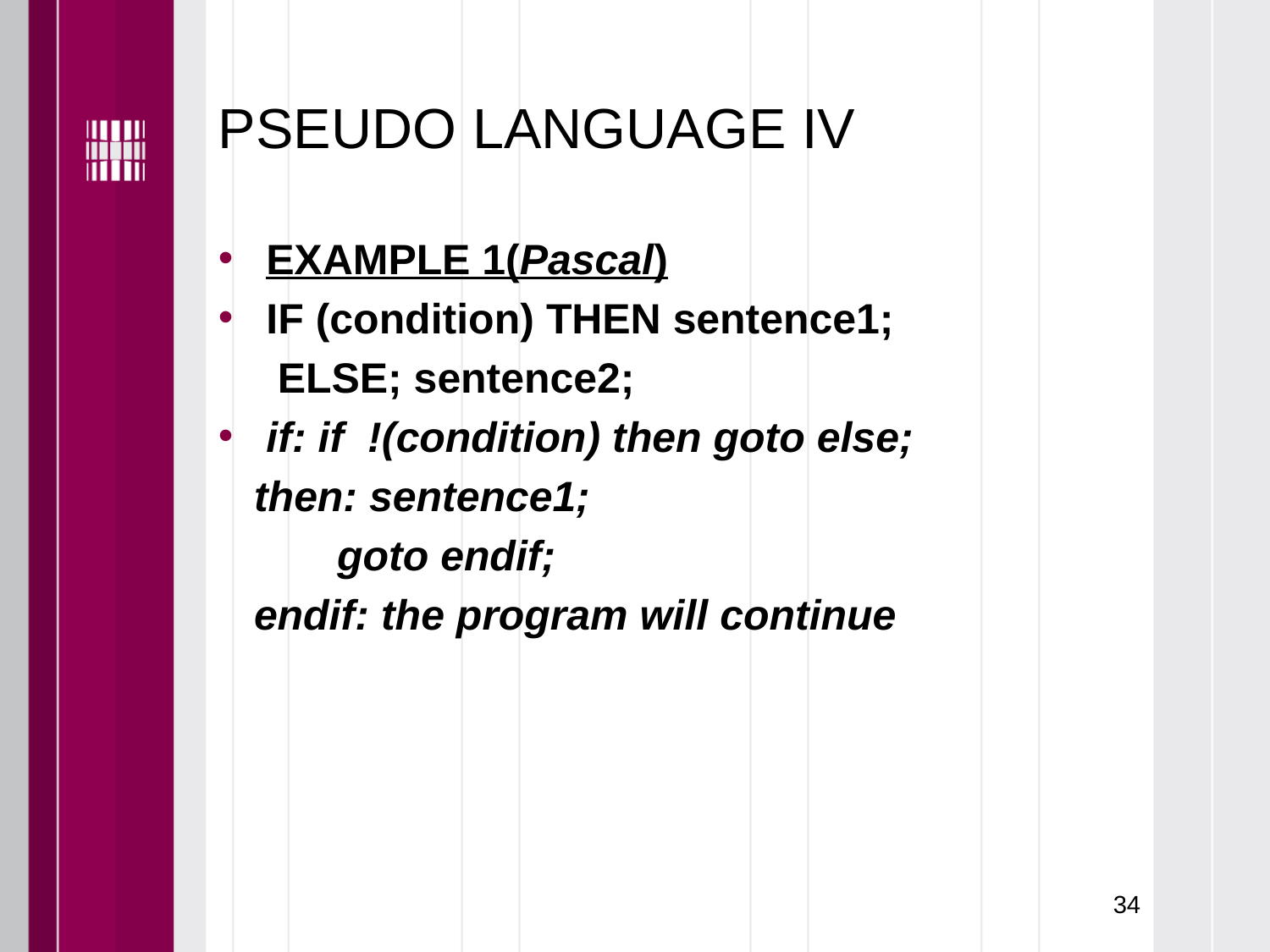

# PSEUDO LANGUAGE IV
EXAMPLE 1(Pascal)
IF (condition) THEN sentence1;
     ELSE; sentence2;
if: if  !(condition) then goto else;
   then: sentence1;
          goto endif;
   endif: the program will continue

34